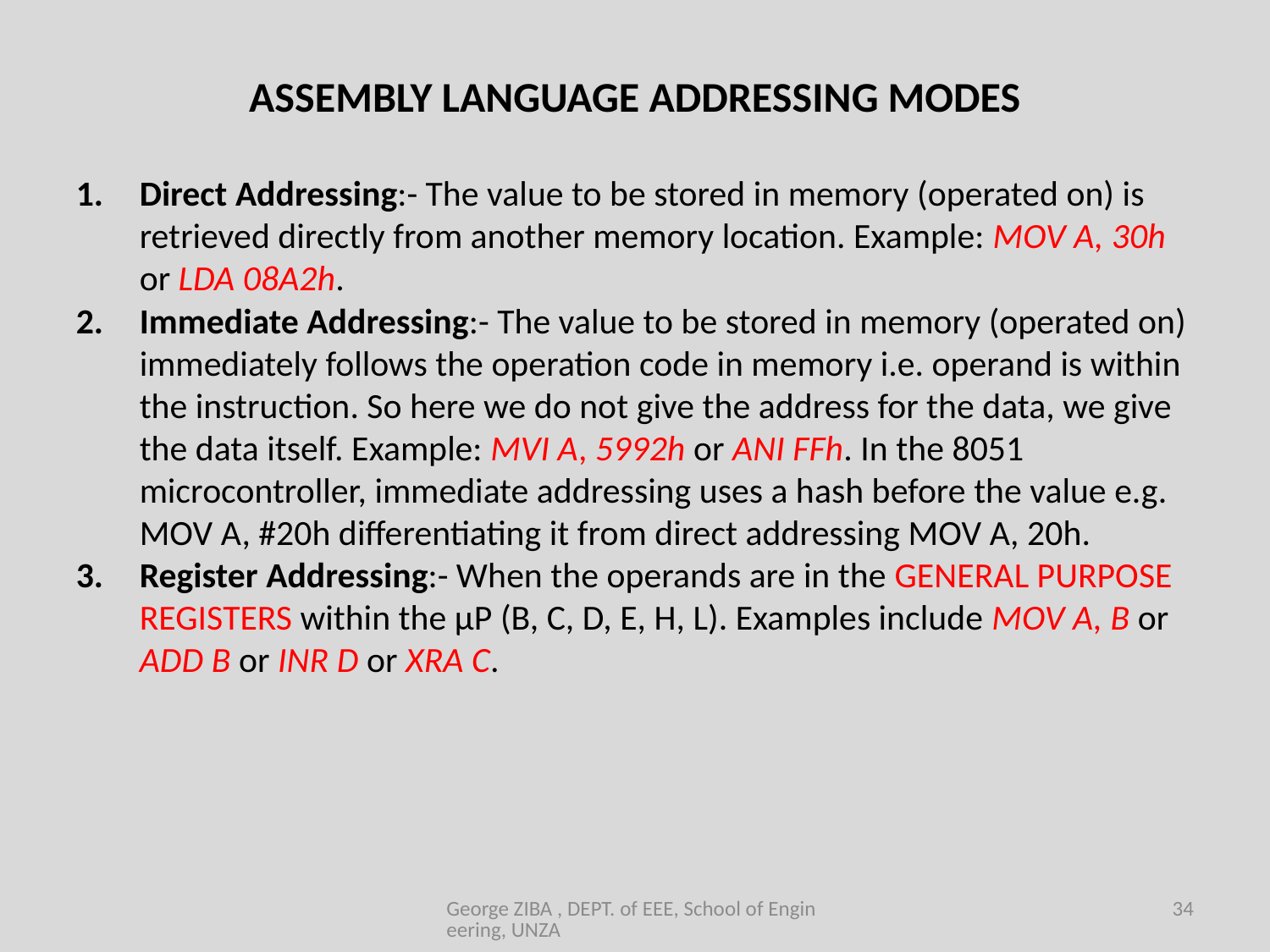

ASSEMBLY LANGUAGE ADDRESSING MODES

Direct Addressing:- The value to be stored in memory (operated on) is retrieved directly from another memory location. Example: MOV A, 30h or LDA 08A2h.
Immediate Addressing:- The value to be stored in memory (operated on) immediately follows the operation code in memory i.e. operand is within the instruction. So here we do not give the address for the data, we give the data itself. Example: MVI A, 5992h or ANI FFh. In the 8051 microcontroller, immediate addressing uses a hash before the value e.g. MOV A, #20h differentiating it from direct addressing MOV A, 20h.
Register Addressing:- When the operands are in the GENERAL PURPOSE REGISTERS within the μP (B, C, D, E, H, L). Examples include MOV A, B or ADD B or INR D or XRA C.
George ZIBA , DEPT. of EEE, School of Engineering, UNZA
34